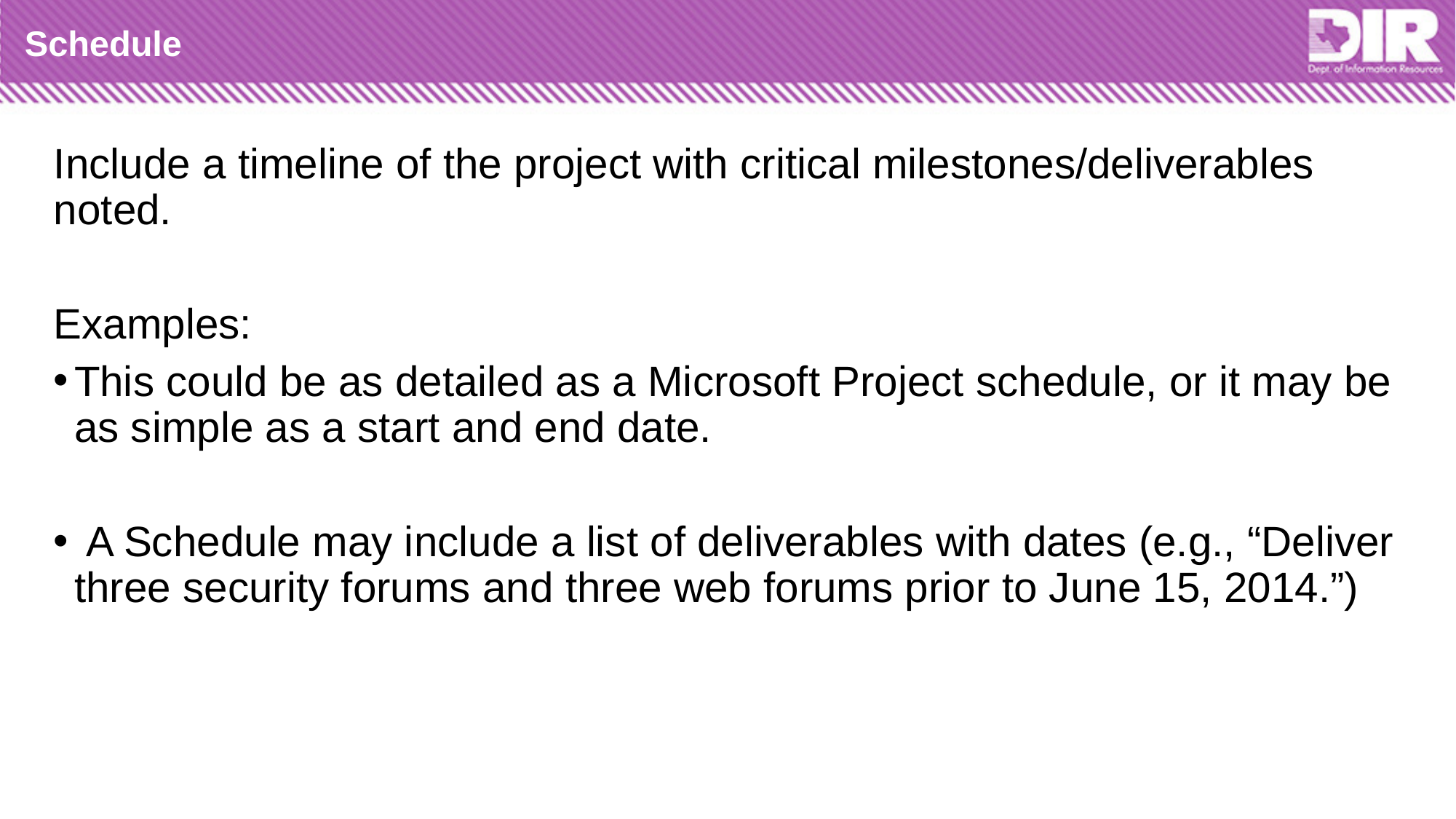

# Schedule
Include a timeline of the project with critical milestones/deliverables noted.

Examples:
This could be as detailed as a Microsoft Project schedule, or it may be as simple as a start and end date.

 A Schedule may include a list of deliverables with dates (e.g., “Deliver three security forums and three web forums prior to June 15, 2014.”)